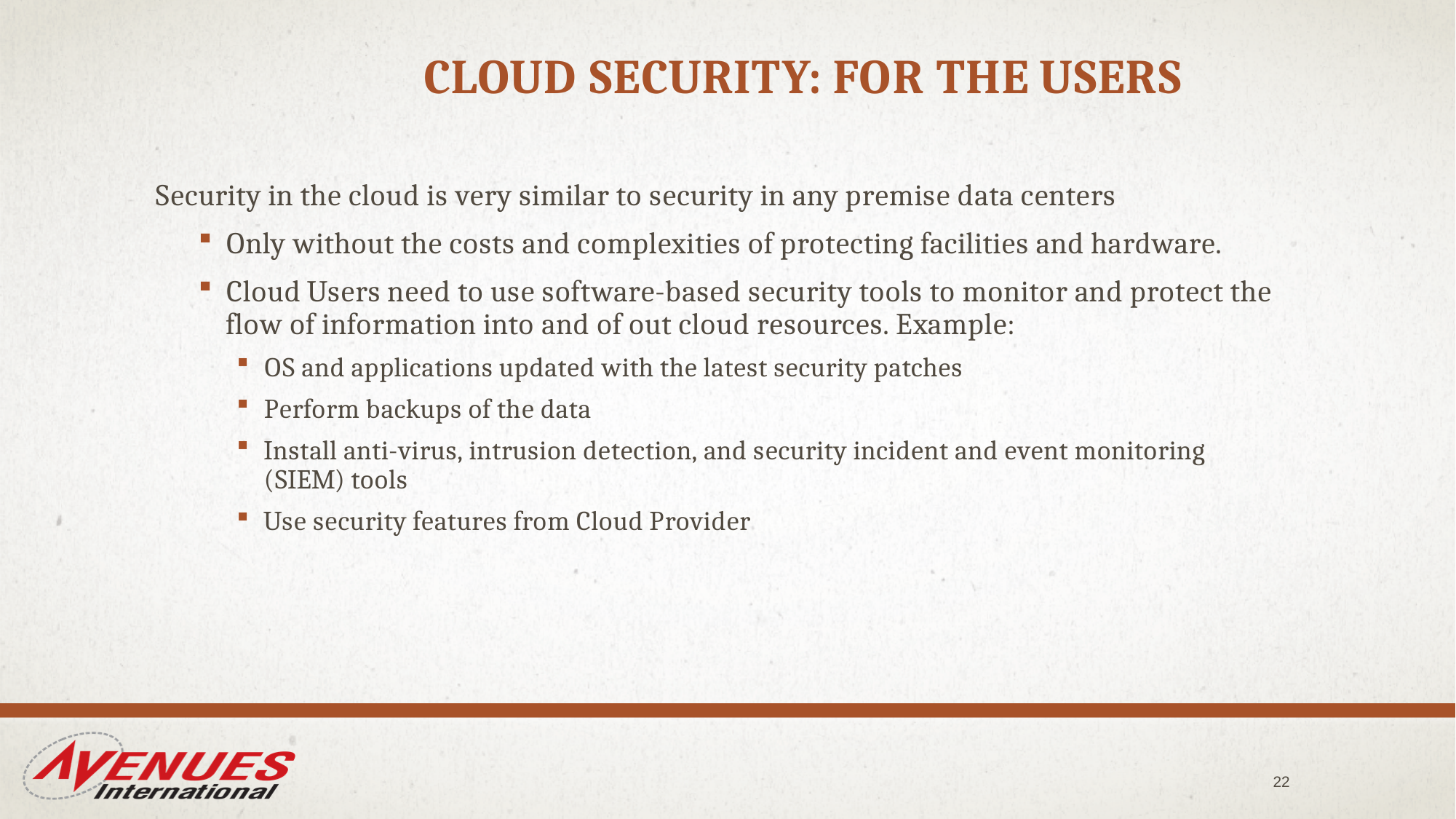

# Cloud Security: For the Users
Security in the cloud is very similar to security in any premise data centers
Only without the costs and complexities of protecting facilities and hardware.
Cloud Users need to use software-based security tools to monitor and protect the flow of information into and of out cloud resources. Example:
OS and applications updated with the latest security patches
Perform backups of the data
Install anti-virus, intrusion detection, and security incident and event monitoring (SIEM) tools
Use security features from Cloud Provider
22